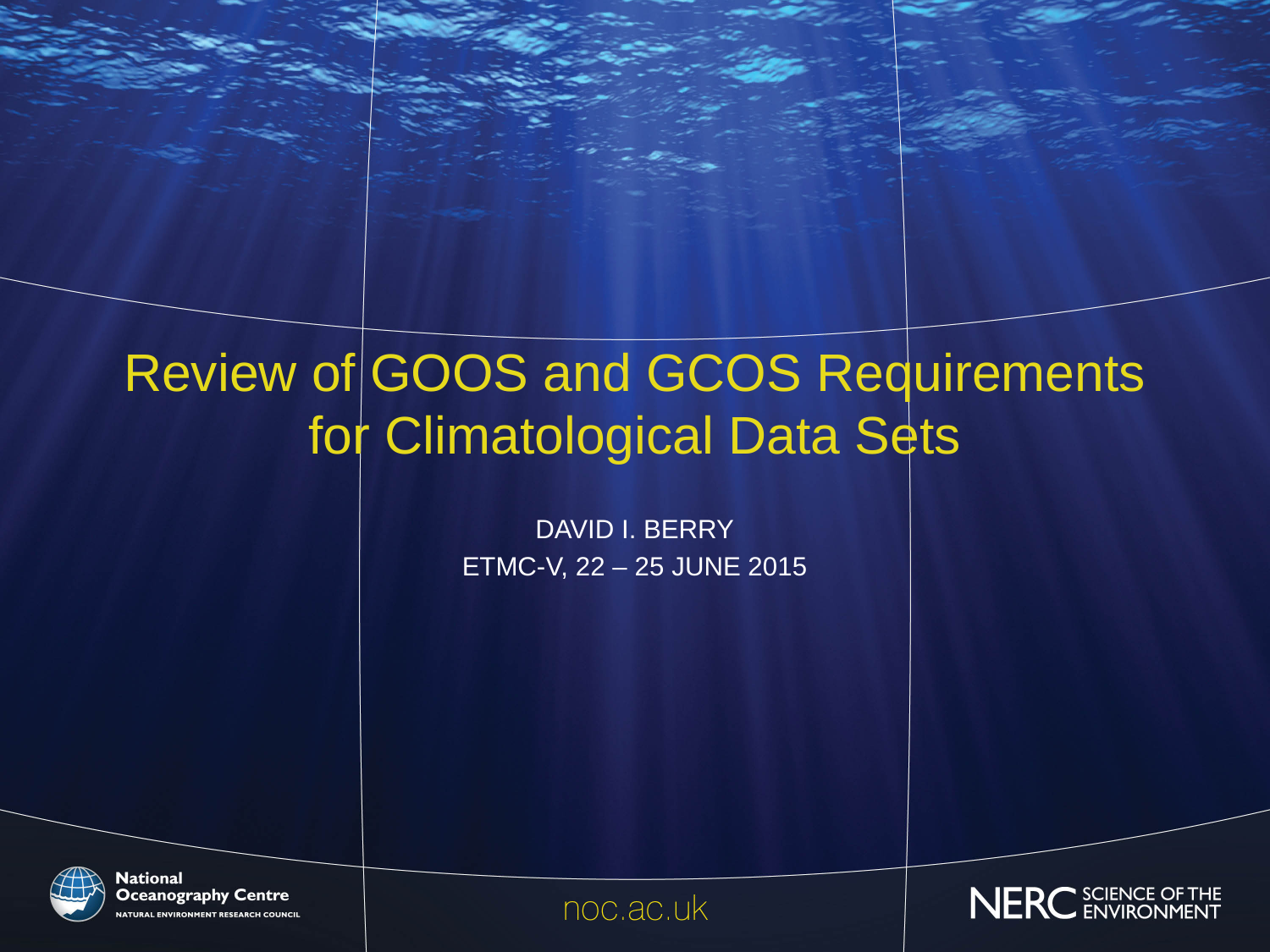

# Review of GOOS and GCOS Requirements for Climatological Data Sets
David I. Berry
ETMC-V, 22 – 25 June 2015